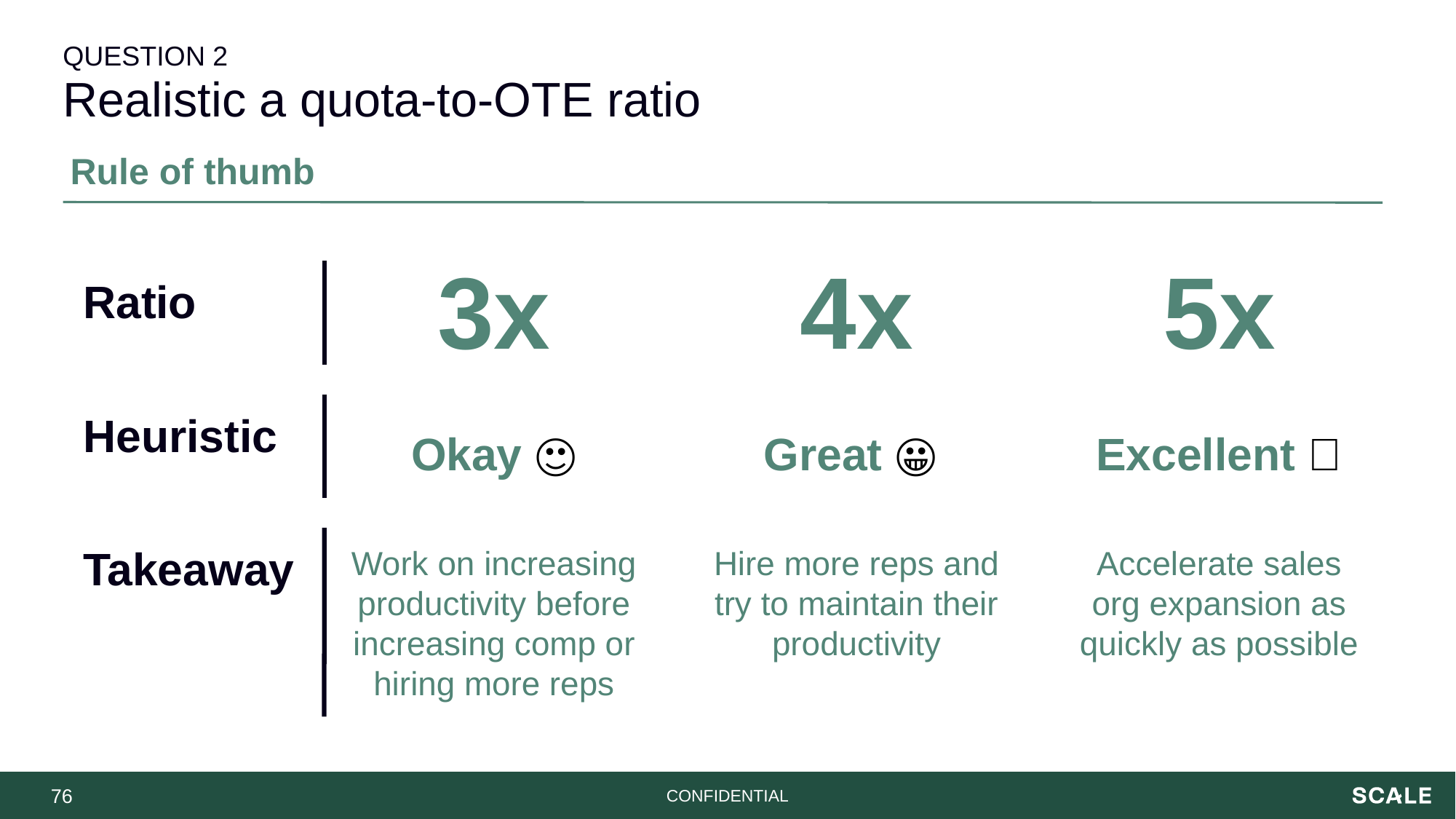

QUESTION 2
Realistic a quota-to-OTE ratio
Rule of thumb
3x
4x
5x
Ratio
Heuristic
Okay 🙂
Great 😀
Excellent 🥳
Takeaway
Work on increasing productivity before increasing comp or hiring more reps
Hire more reps and try to maintain their productivity
Accelerate sales org expansion as quickly as possible
76